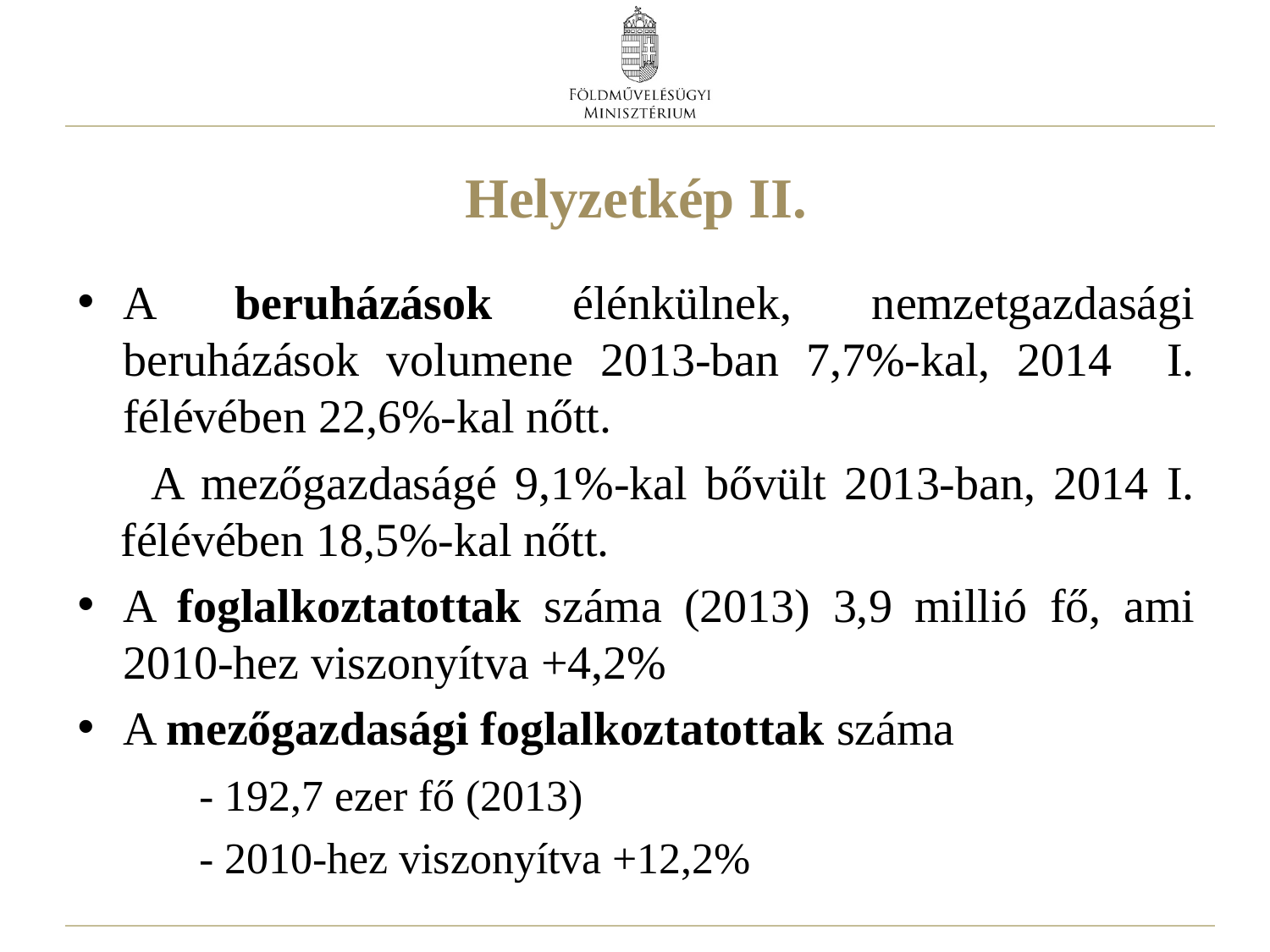

# Helyzetkép II.
A beruházások élénkülnek, nemzetgazdasági beruházások volumene 2013-ban 7,7%-kal, 2014  I. félévében 22,6%-kal nőtt.
    A mezőgazdaságé 9,1%-kal bővült 2013-ban, 2014 I. félévében 18,5%-kal nőtt.
A foglalkoztatottak száma (2013) 3,9 millió fő, ami 2010-hez viszonyítva +4,2%
A mezőgazdasági foglalkoztatottak száma
   	- 192,7 ezer fő (2013)
	- 2010-hez viszonyítva +12,2%